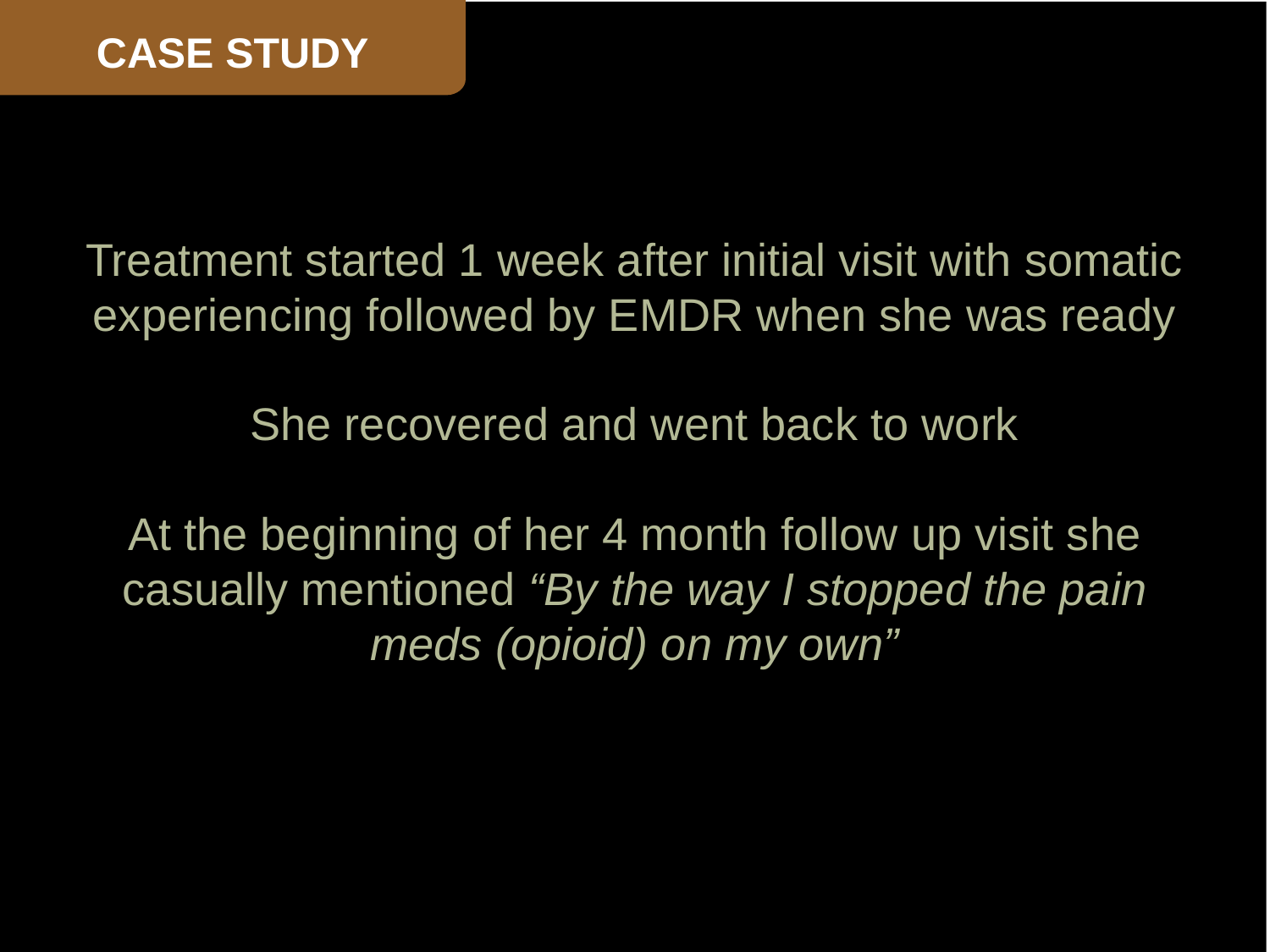

CASE STUDY

Treatment started 1 week after initial visit with somatic experiencing followed by EMDR when she was ready

She recovered and went back to work

At the beginning of her 4 month follow up visit she casually mentioned “By the way I stopped the pain meds (opioid) on my own”

# The next two slides describe a patient who was caught up in a hostage situation 3 years ago.  She was unharmed – physically. She presented to IPCA in referral from her PCP with complaints of 3 years of diffuse pain that was not responding to opioid at high doses. Referring diagnosis was “fibromyalgia”
2020 Center for Change National Eating Disorders Conference for Professionals